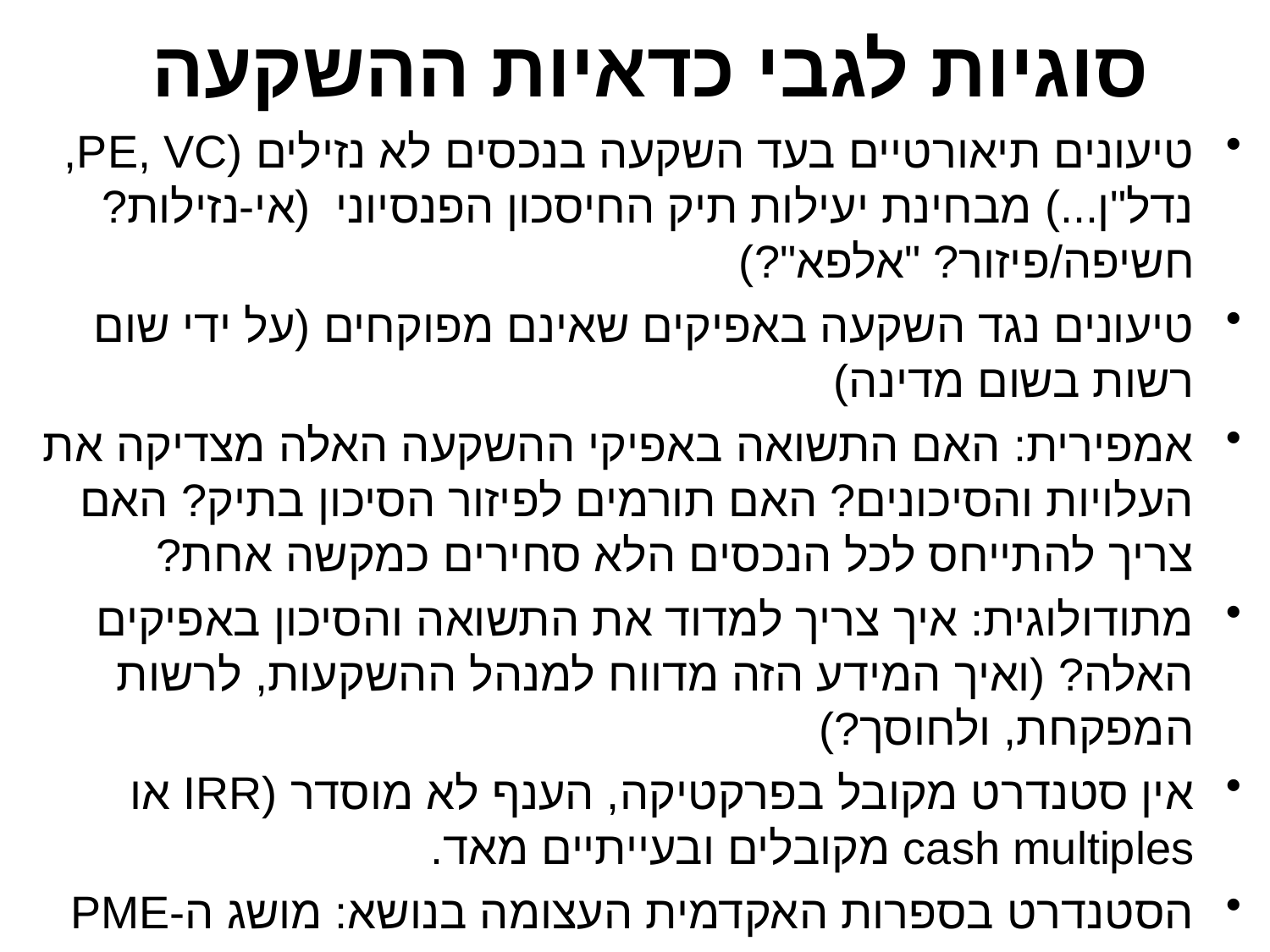

# סוגיות לגבי כדאיות ההשקעה
טיעונים תיאורטיים בעד השקעה בנכסים לא נזילים (PE, VC, נדל"ן...) מבחינת יעילות תיק החיסכון הפנסיוני  (אי-נזילות? חשיפה/פיזור? "אלפא"?)
טיעונים נגד השקעה באפיקים שאינם מפוקחים (על ידי שום רשות בשום מדינה)
אמפירית: האם התשואה באפיקי ההשקעה האלה מצדיקה את העלויות והסיכונים? האם תורמים לפיזור הסיכון בתיק? האם צריך להתייחס לכל הנכסים הלא סחירים כמקשה אחת?
מתודולוגית: איך צריך למדוד את התשואה והסיכון באפיקים האלה? (ואיך המידע הזה מדווח למנהל ההשקעות, לרשות המפקחת, ולחוסך?)
אין סטנדרט מקובל בפרקטיקה, הענף לא מוסדר (IRR או cash multiples מקובלים ובעייתיים מאד.
הסטנדרט בספרות האקדמית העצומה בנושא: מושג ה-PME